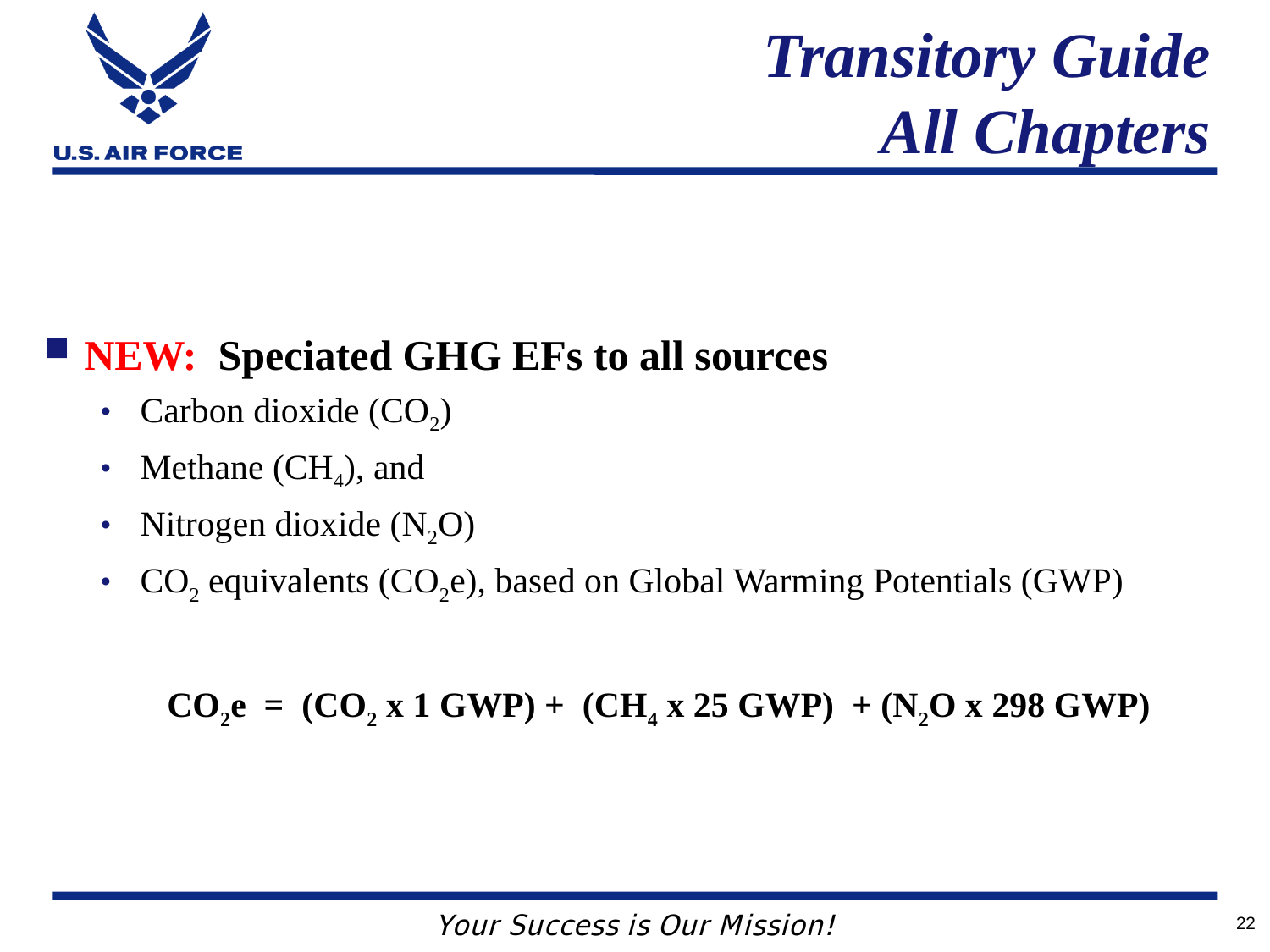

# Transitory Guide All Chapters
NEW:  Speciated GHG EFs to all sources
Carbon dioxide (CO2)
Methane (CH4), and
Nitrogen dioxide (N2O)
CO2 equivalents (CO2e), based on Global Warming Potentials (GWP)

CO2e  =  (CO2 x 1 GWP) +  (CH4 x 25 GWP)  + (N2O x 298 GWP)
22